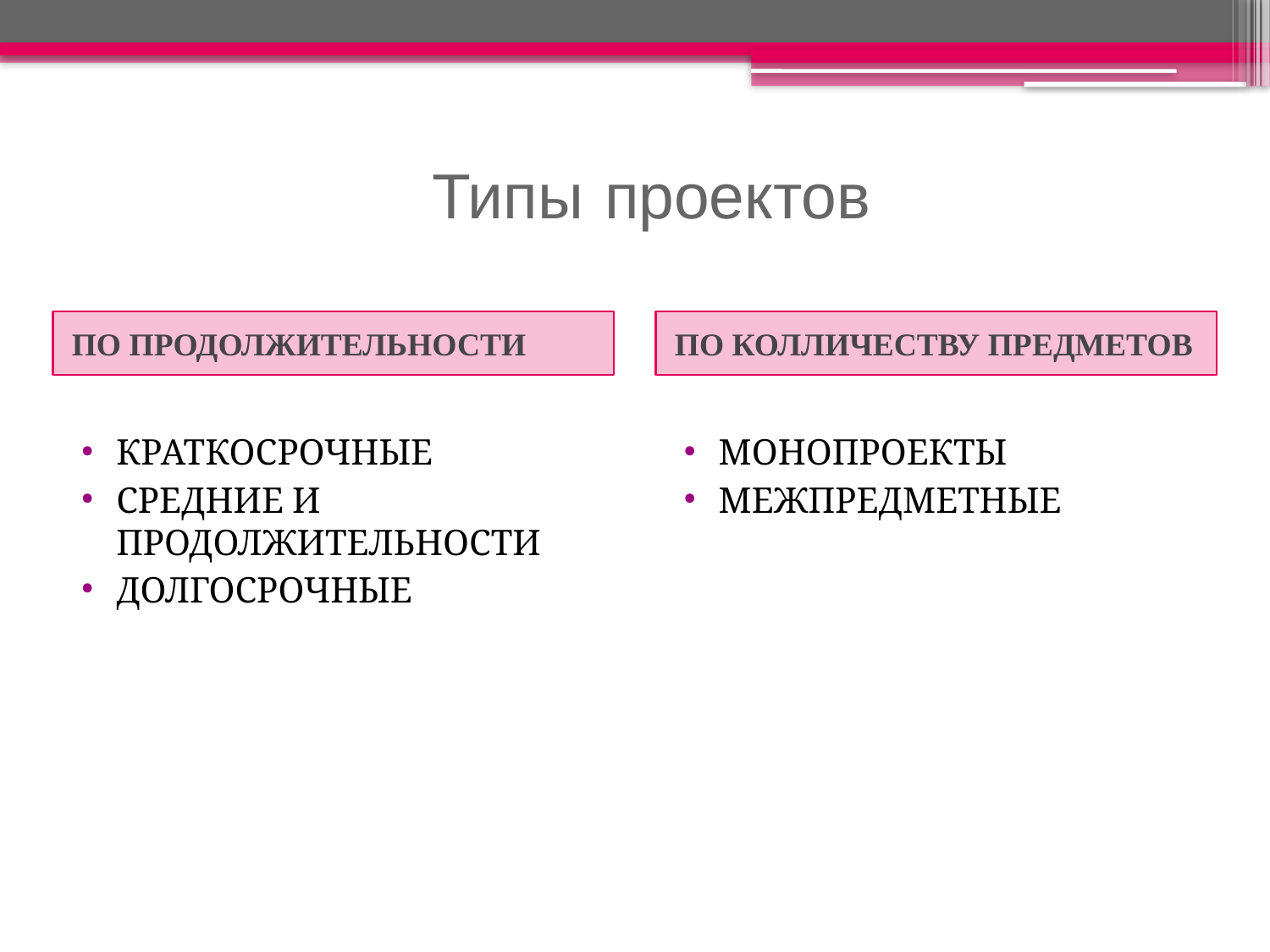

# Типы проектов
ПО ПРОДОЛЖИТЕЛЬНОСТИ
ПО КОЛЛИЧЕСТВУ ПРЕДМЕТОВ

КРАТКОСРОЧНЫЕ
СРЕДНИЕ И ПРОДОЛЖИТЕЛЬНОСТИ
ДОЛГОСРОЧНЫЕ

МОНОПРОЕКТЫ
МЕЖПРЕДМЕТНЫЕ